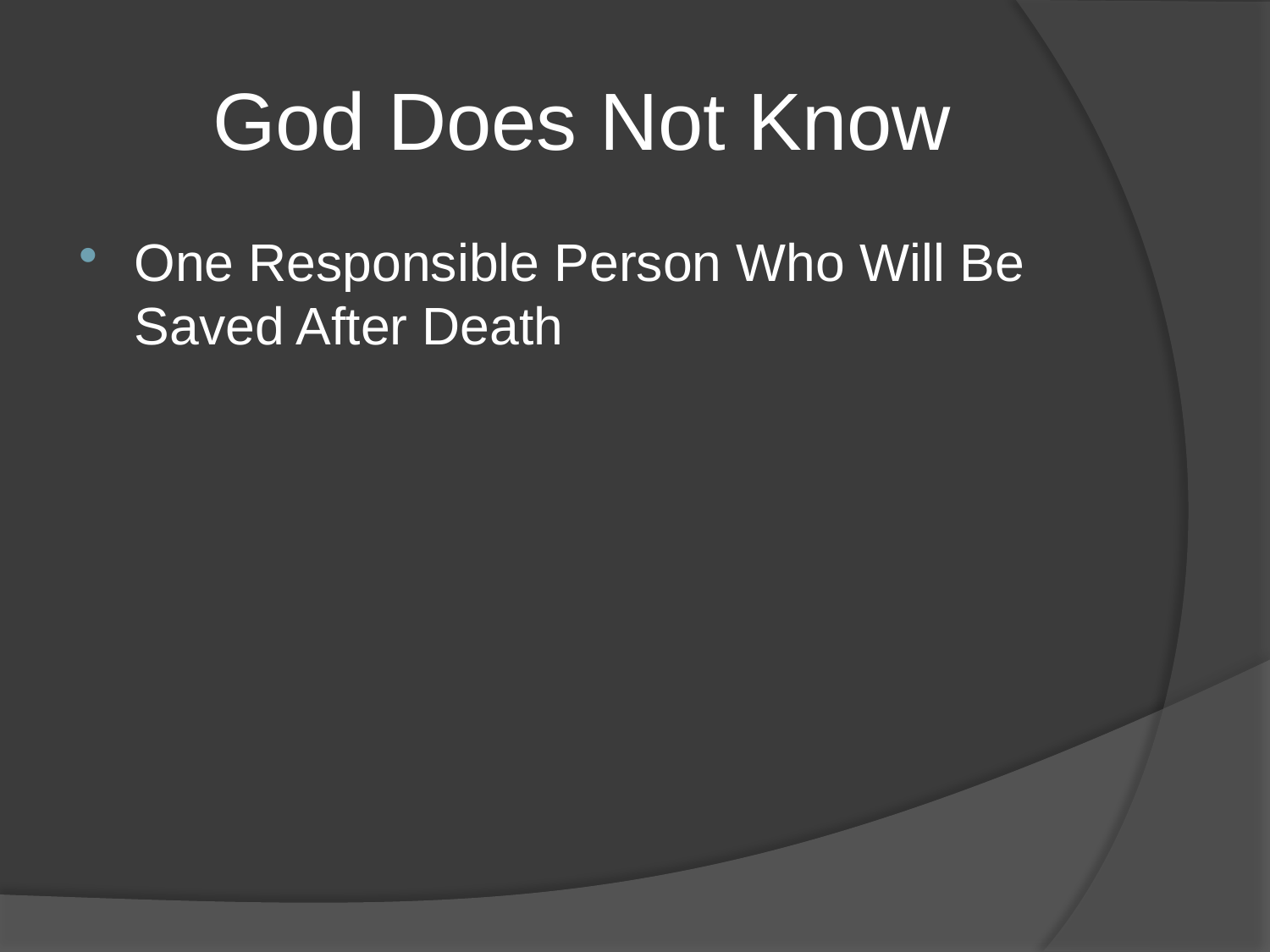

# God Does Not Know
One Responsible Person Who Will Be Saved After Death